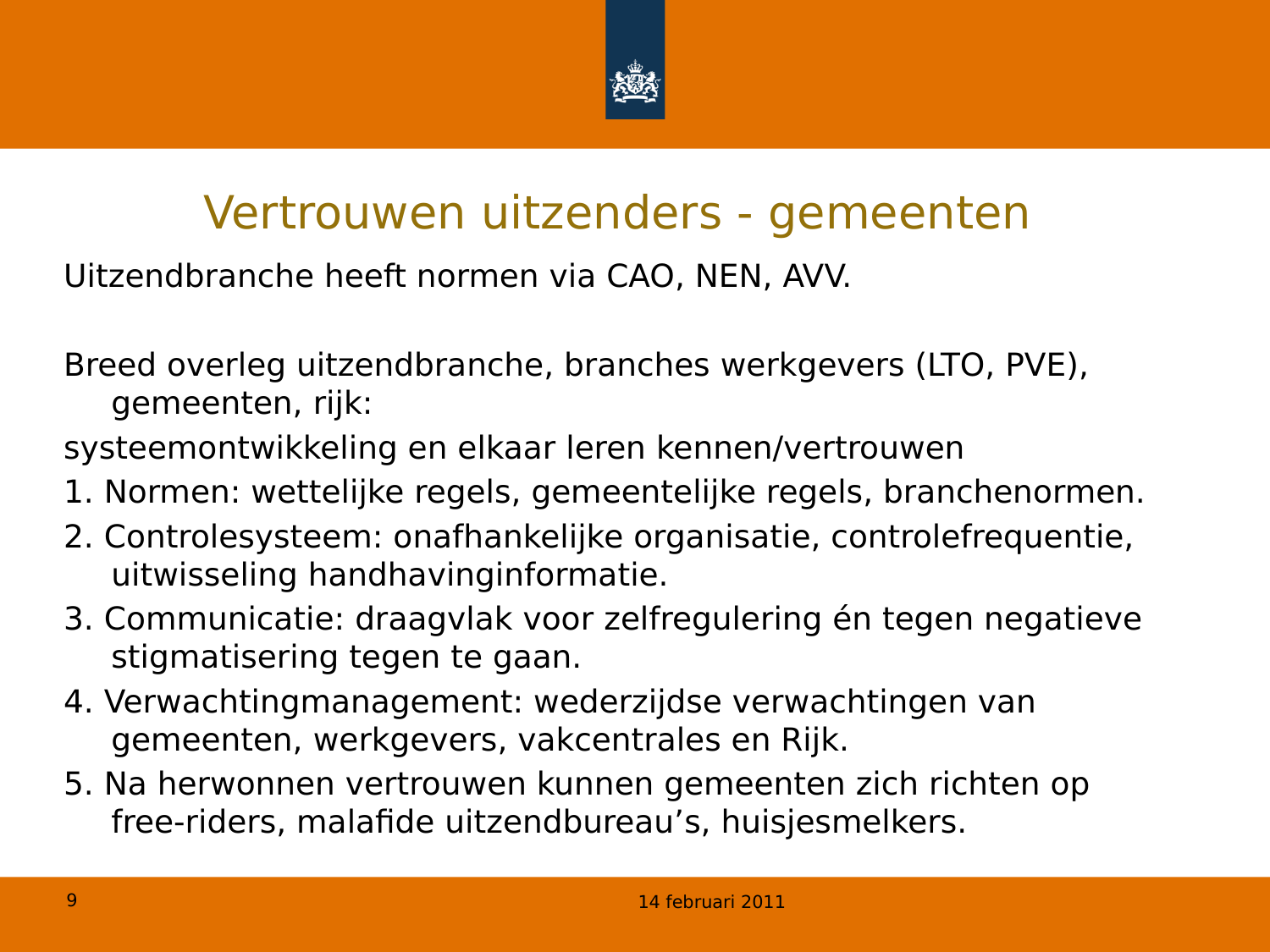

# Vertrouwen uitzenders - gemeenten
Uitzendbranche heeft normen via CAO, NEN, AVV.

Breed overleg uitzendbranche, branches werkgevers (LTO, PVE), gemeenten, rijk:
systeemontwikkeling en elkaar leren kennen/vertrouwen
1. Normen: wettelijke regels, gemeentelijke regels, branchenormen.
2. Controlesysteem: onafhankelijke organisatie, controlefrequentie, uitwisseling handhavinginformatie.
3. Communicatie: draagvlak voor zelfregulering én tegen negatieve stigmatisering tegen te gaan.
4. Verwachtingmanagement: wederzijdse verwachtingen van gemeenten, werkgevers, vakcentrales en Rijk.
5. Na herwonnen vertrouwen kunnen gemeenten zich richten op free-riders, malafide uitzendbureau’s, huisjesmelkers.

14 februari 2011